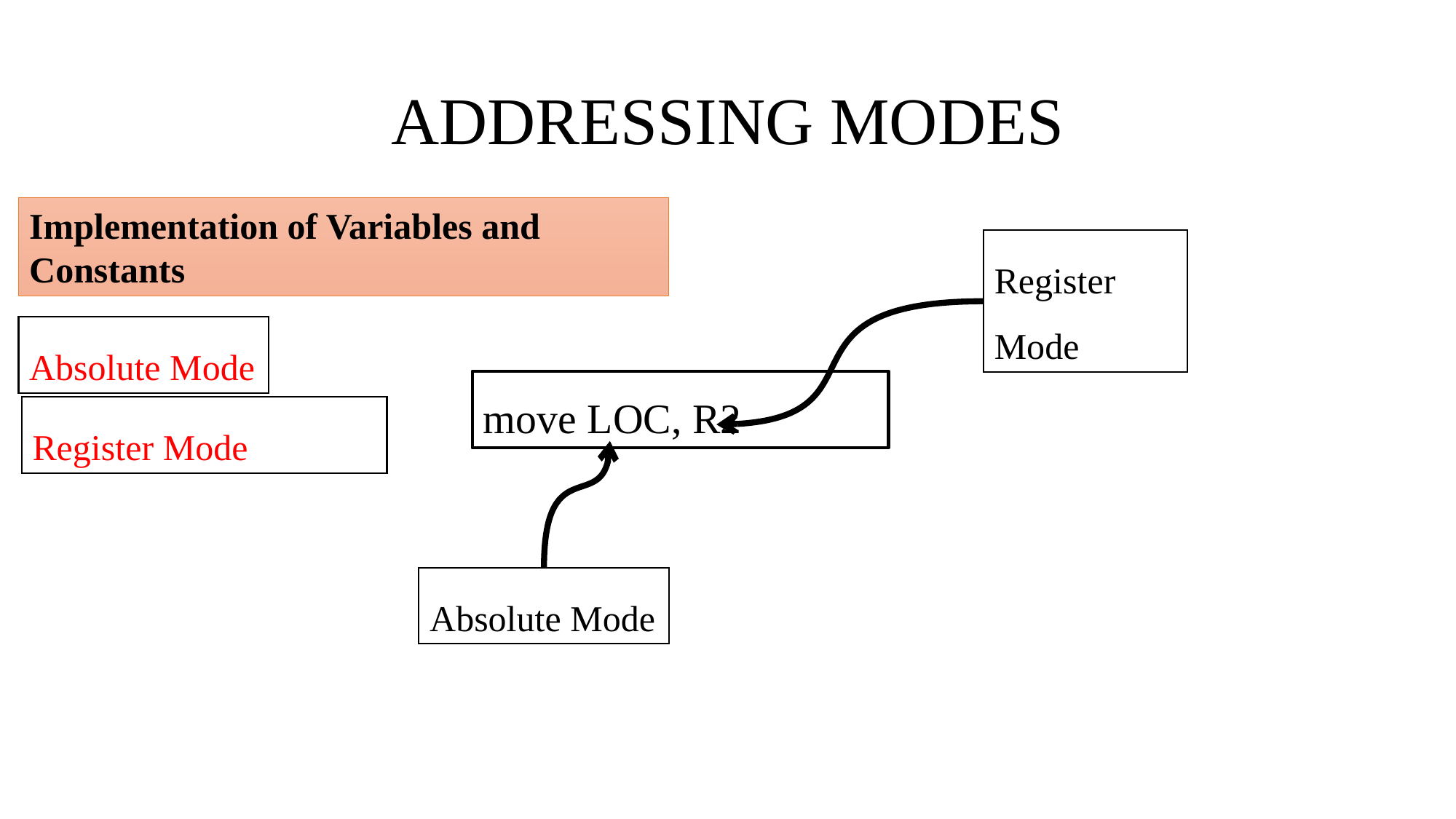

# ADDRESSING MODES
Implementation of Variables and Constants
Register Mode
Absolute Mode
move LOC, R2
Register Mode
Absolute Mode